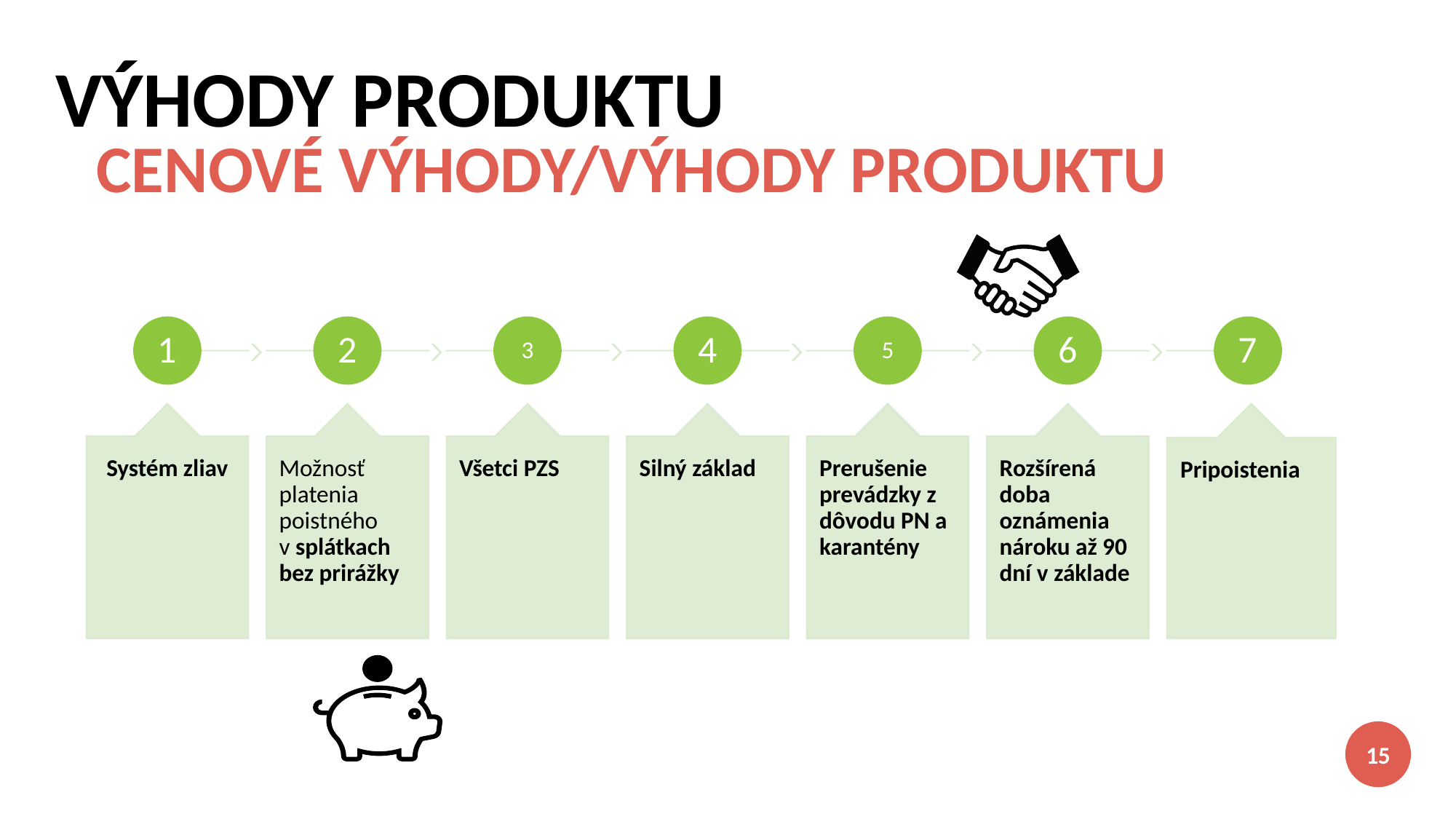

# VÝHODY PRODUKTU
CENOVÉ VÝHODY/VÝHODY PRODUKTU
1
Systém zliav
2
Možnosť platenia poistného v splátkach bez prirážky
3
Všetci PZS
4
Silný základ
5
Prerušenie prevádzky z dôvodu PN a karantény
6
Rozšírená doba oznámenia nároku až 90 dní v základe
7
Pripoistenia